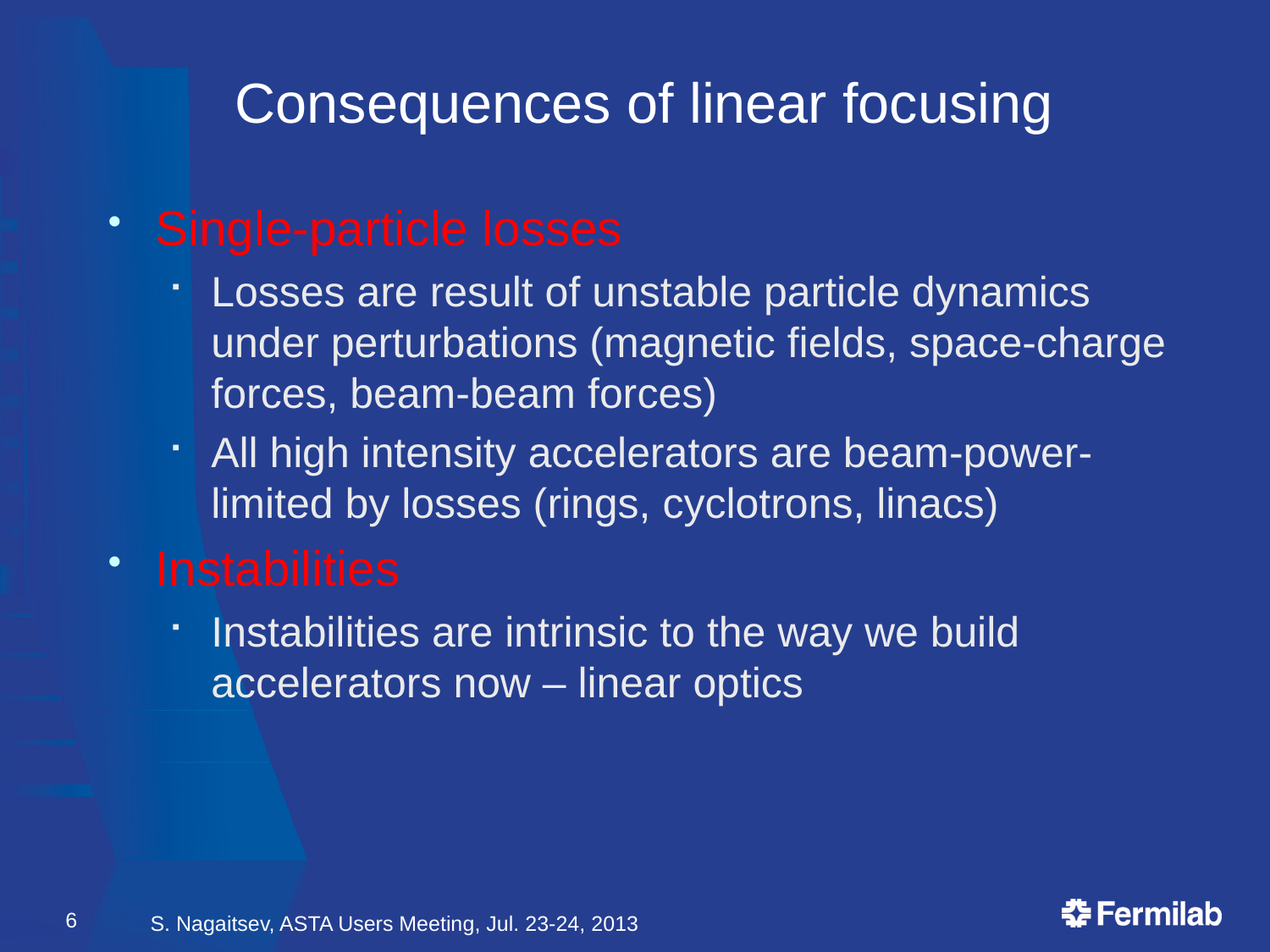

# Consequences of linear focusing
Single-particle losses
Losses are result of unstable particle dynamics under perturbations (magnetic fields, space-charge forces, beam-beam forces)
All high intensity accelerators are beam-power-limited by losses (rings, cyclotrons, linacs)
Instabilities
Instabilities are intrinsic to the way we build accelerators now – linear optics
6
S. Nagaitsev, ASTA Users Meeting, Jul. 23-24, 2013